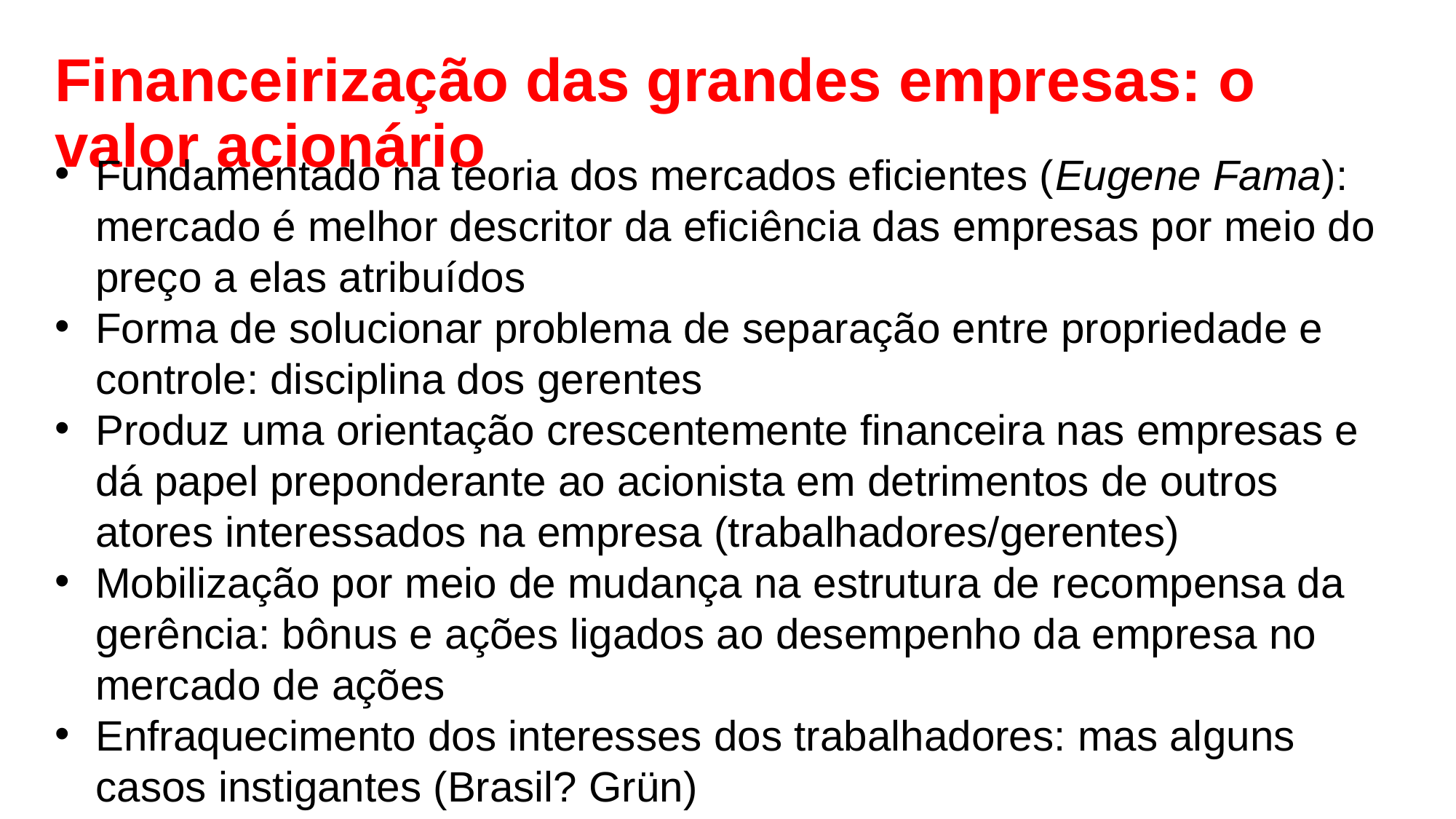

Financeirização das grandes empresas: o valor acionário
Fundamentado na teoria dos mercados eficientes (Eugene Fama): mercado é melhor descritor da eficiência das empresas por meio do preço a elas atribuídos
Forma de solucionar problema de separação entre propriedade e controle: disciplina dos gerentes
Produz uma orientação crescentemente financeira nas empresas e dá papel preponderante ao acionista em detrimentos de outros atores interessados na empresa (trabalhadores/gerentes)
Mobilização por meio de mudança na estrutura de recompensa da gerência: bônus e ações ligados ao desempenho da empresa no mercado de ações
Enfraquecimento dos interesses dos trabalhadores: mas alguns casos instigantes (Brasil? Grün)
Construto discursivo (Van der Zwan): linguagem para domar mercados financeiros e garantir legitimidade e apelo das empresas
Ausência de conexão empírica com políticas gerenciais e performance financeira